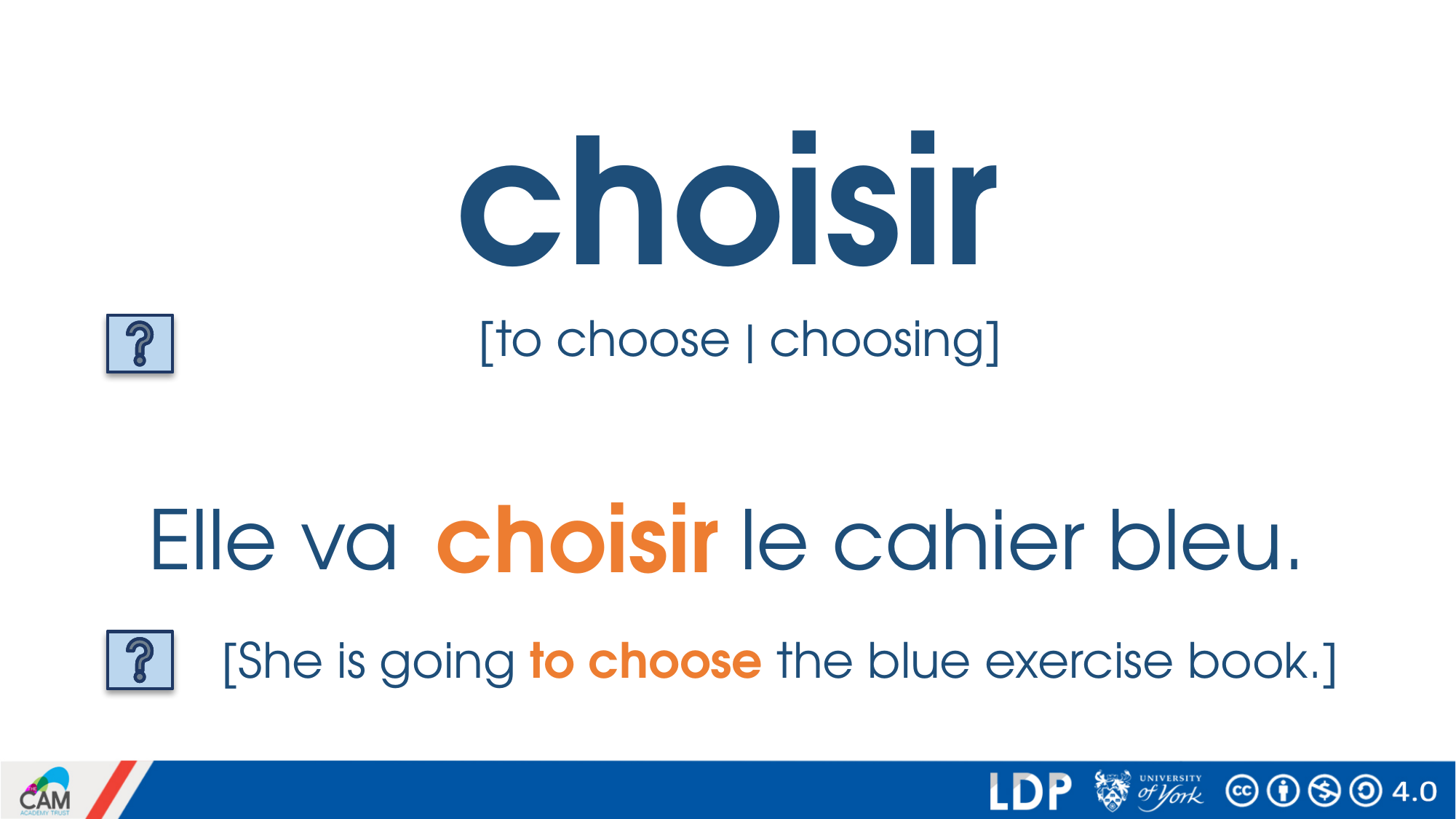

# choisir
[to choose | choosing]

choisir
Elle va               le cahier bleu.
[She is going to choose the blue exercise book.]